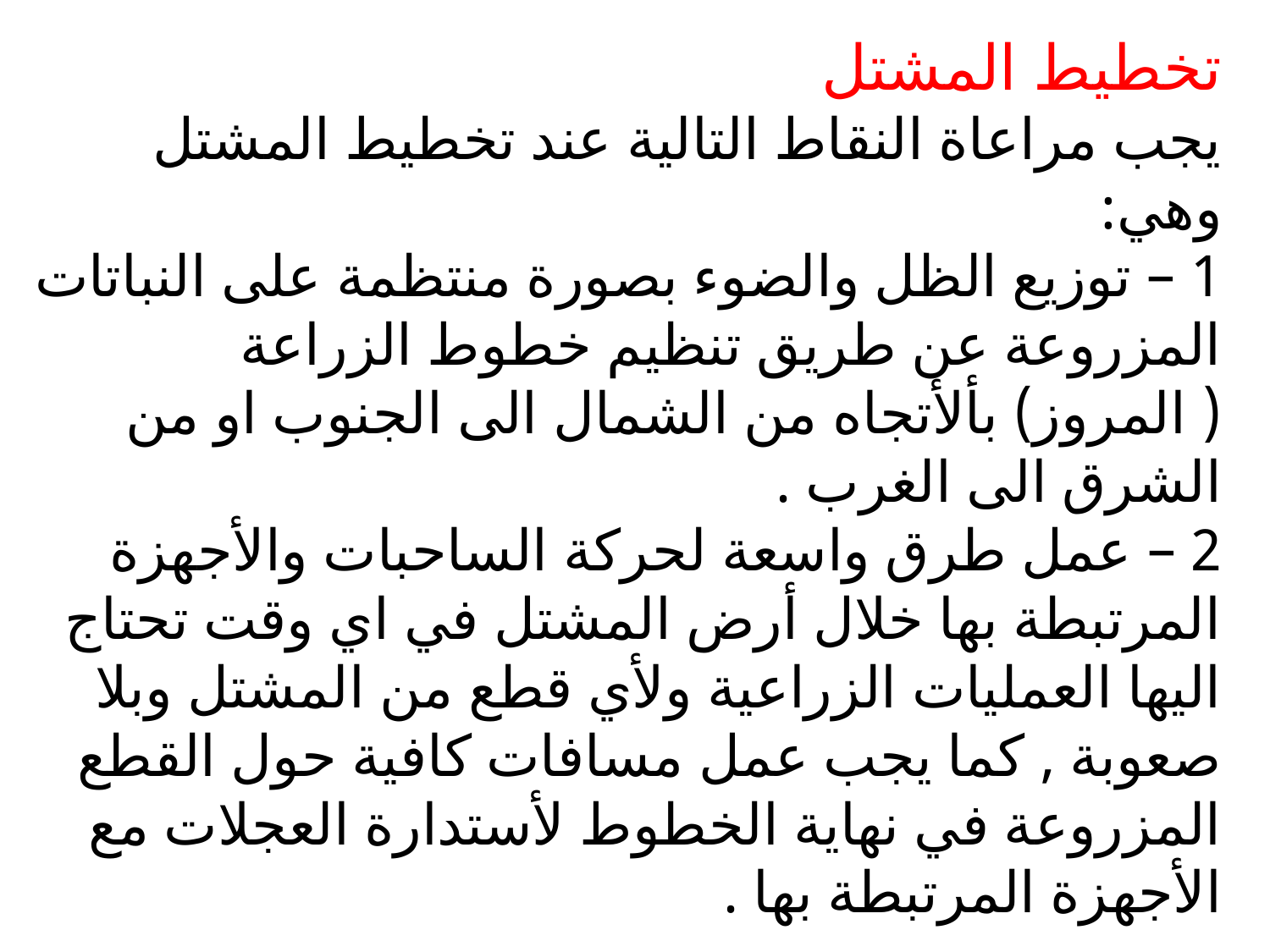

# تخطيط المشتل يجب مراعاة النقاط التالية عند تخطيط المشتل وهي: 1 – توزيع الظل والضوء بصورة منتظمة على النباتات المزروعة عن طريق تنظيم خطوط الزراعة ( المروز) بألأتجاه من الشمال الى الجنوب او من الشرق الى الغرب . 2 – عمل طرق واسعة لحركة الساحبات والأجهزة المرتبطة بها خلال أرض المشتل في اي وقت تحتاج اليها العمليات الزراعية ولأي قطع من المشتل وبلا صعوبة , كما يجب عمل مسافات كافية حول القطع المزروعة في نهاية الخطوط لأستدارة العجلات مع الأجهزة المرتبطة بها .